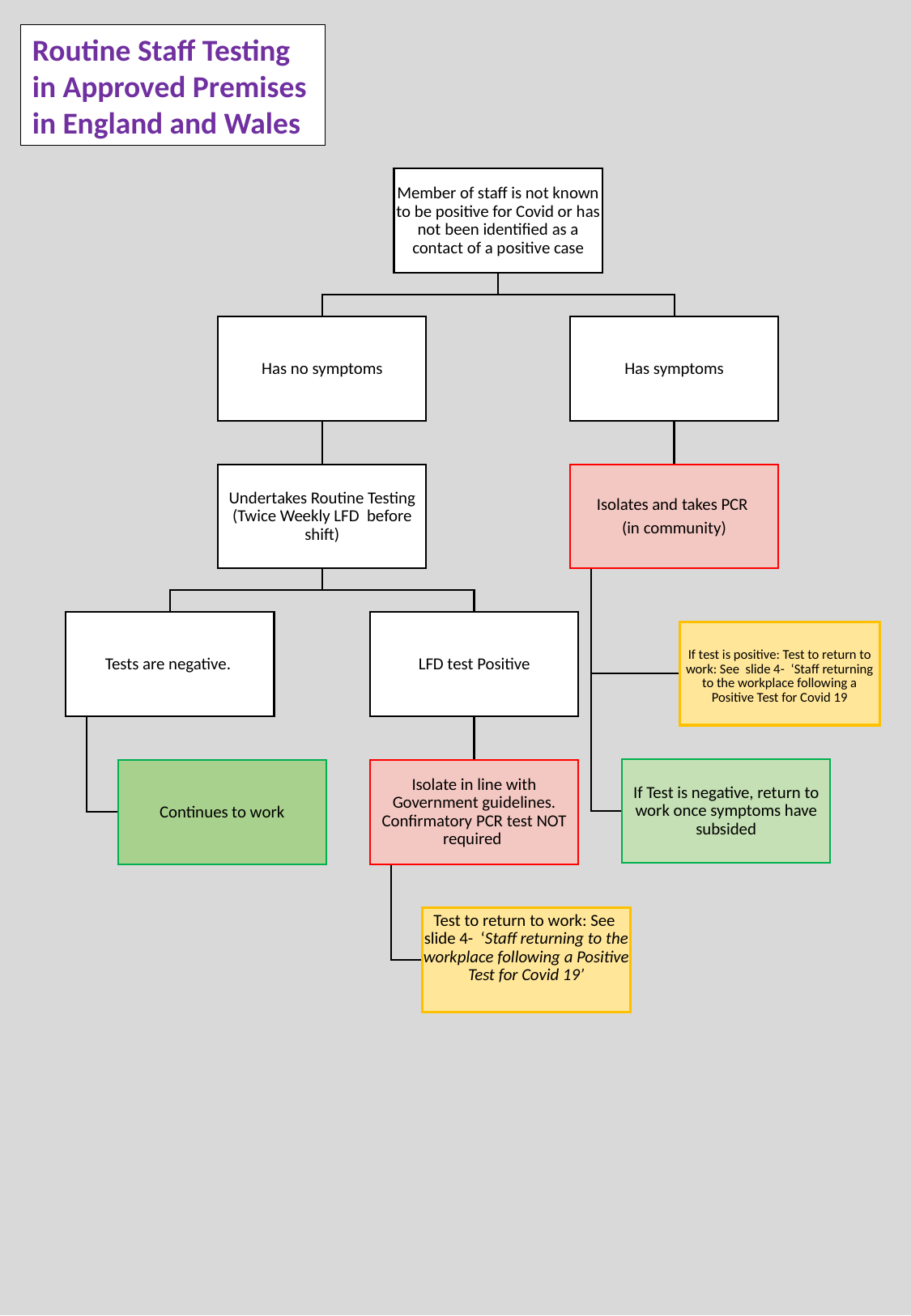

Routine Staff Testing in Approved Premises in England and Wales
Member of staff is not known to be positive for Covid or has not been identified as a contact of a positive case
Has no symptoms
Undertakes Routine Testing (Twice Weekly LFD  before shift)
Tests are negative.
Continues to work
LFD test Positive
Isolate in line with Government guidelines. Confirmatory PCR test NOT required
Test to return to work: See  slide 4-  ‘Staff returning to the workplace following a Positive Test for Covid 19’

Has symptoms
Isolates and takes PCR
(in community)

If test is positive: Test to return to work: See  slide 4-  ‘Staff returning to the workplace following a Positive Test for Covid 19

If Test is negative, return to work once symptoms have subsided